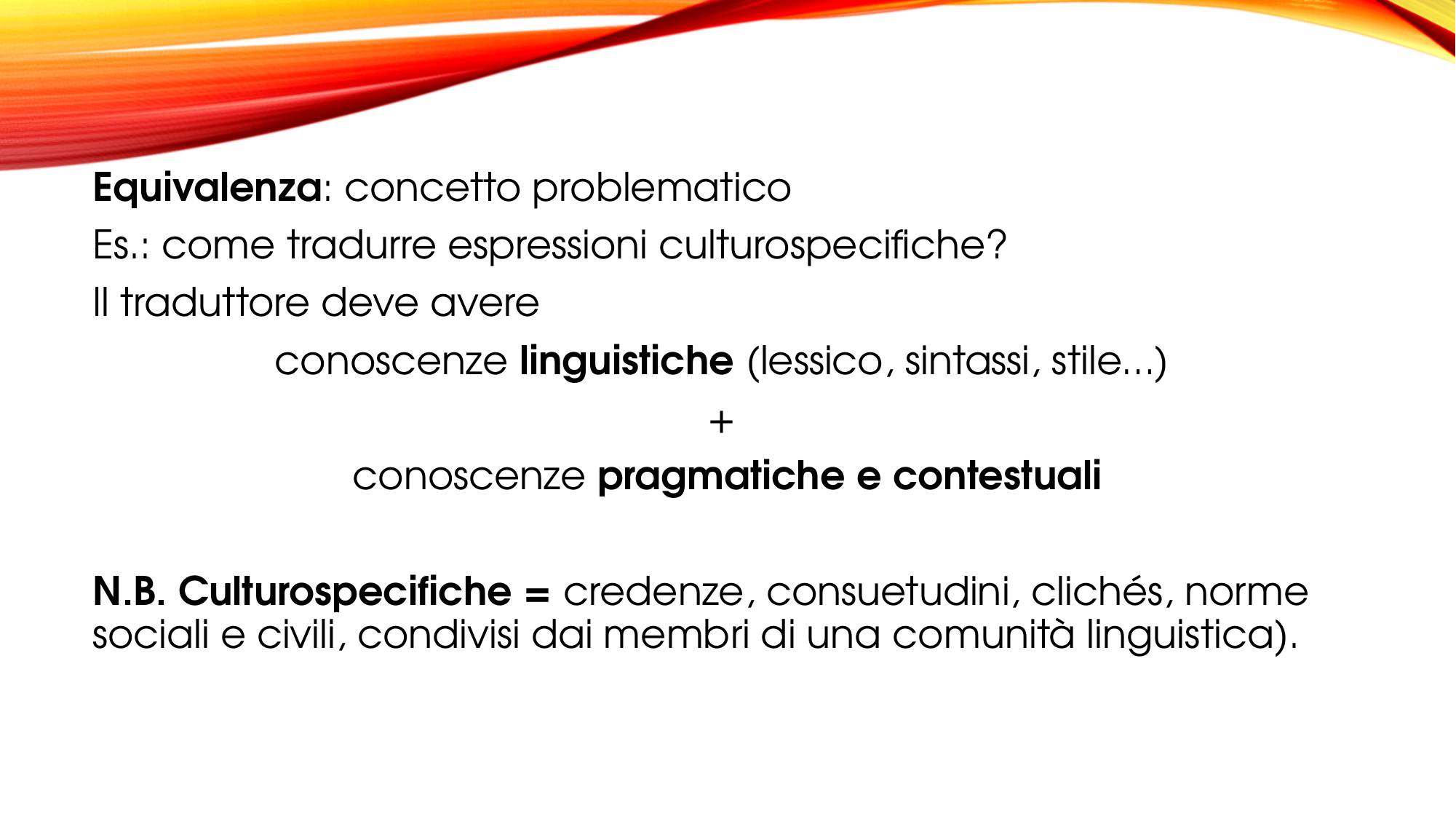

Equivalenza: concetto problematico
Es.: come tradurre espressioni culturospecifiche?
Il traduttore deve avere
conoscenze linguistiche (lessico, sintassi, stile…)
+
conoscenze pragmatiche e contestuali

N.B. Culturospecifiche = credenze, consuetudini, clichés, norme sociali e civili, condivisi dai membri di una comunità linguistica).